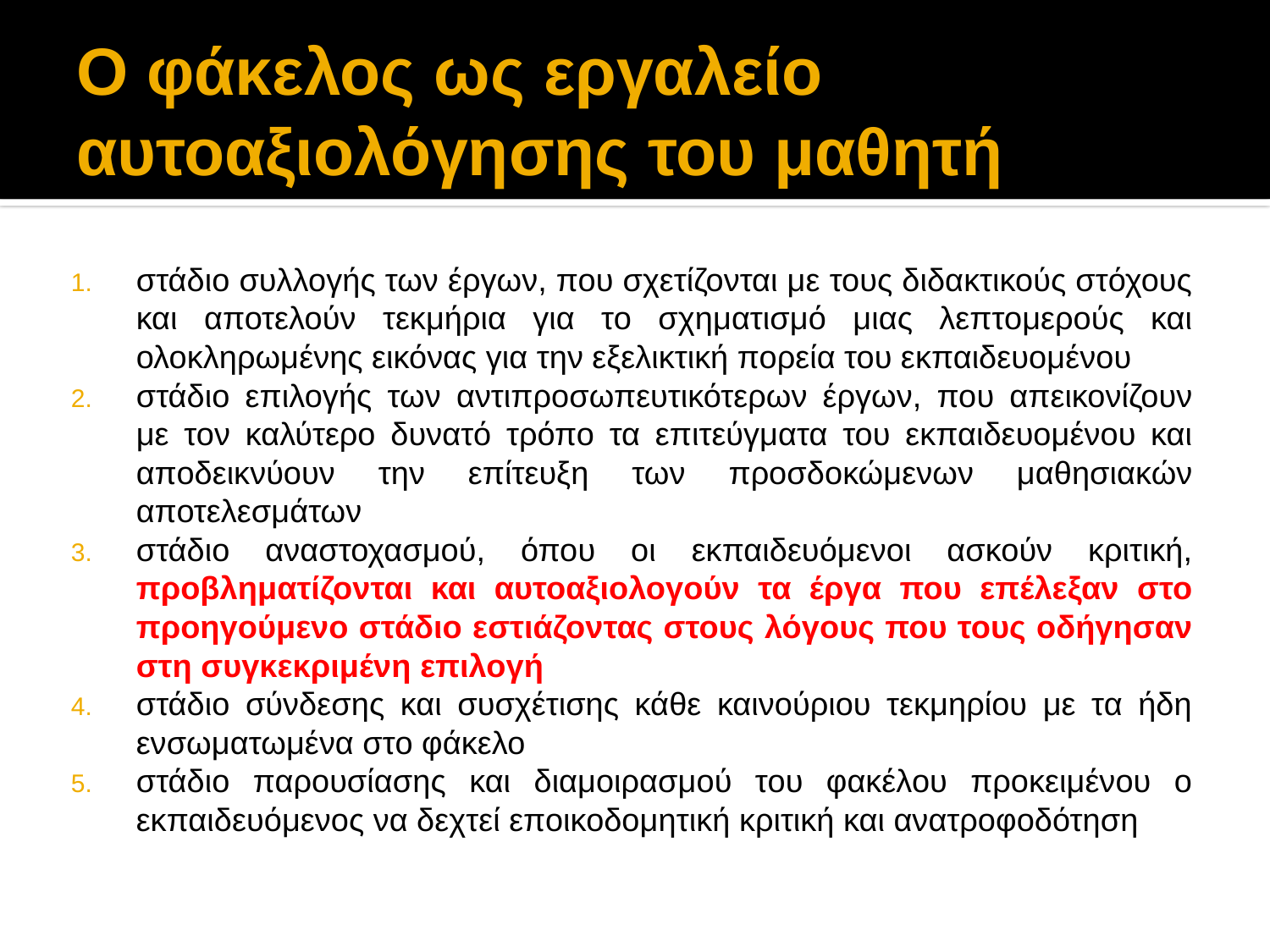

# Ο φάκελος ως εργαλείο αυτοαξιολόγησης του μαθητή
στάδιο συλλογής των έργων, που σχετίζονται με τους διδακτικούς στόχους και αποτελούν τεκμήρια για το σχηματισμό μιας λεπτομερούς και ολοκληρωμένης εικόνας για την εξελικτική πορεία του εκπαιδευομένου
στάδιο επιλογής των αντιπροσωπευτικότερων έργων, που απεικονίζουν με τον καλύτερο δυνατό τρόπο τα επιτεύγματα του εκπαιδευομένου και αποδεικνύουν την επίτευξη των προσδοκώμενων μαθησιακών αποτελεσμάτων
στάδιο αναστοχασμού, όπου οι εκπαιδευόμενοι ασκούν κριτική, προβληματίζονται και αυτοαξιολογούν τα έργα που επέλεξαν στο προηγούμενο στάδιο εστιάζοντας στους λόγους που τους οδήγησαν στη συγκεκριμένη επιλογή
στάδιο σύνδεσης και συσχέτισης κάθε καινούριου τεκμηρίου με τα ήδη ενσωματωμένα στο φάκελο
στάδιο παρουσίασης και διαμοιρασμού του φακέλου προκειμένου ο εκπαιδευόμενος να δεχτεί εποικοδομητική κριτική και ανατροφοδότηση